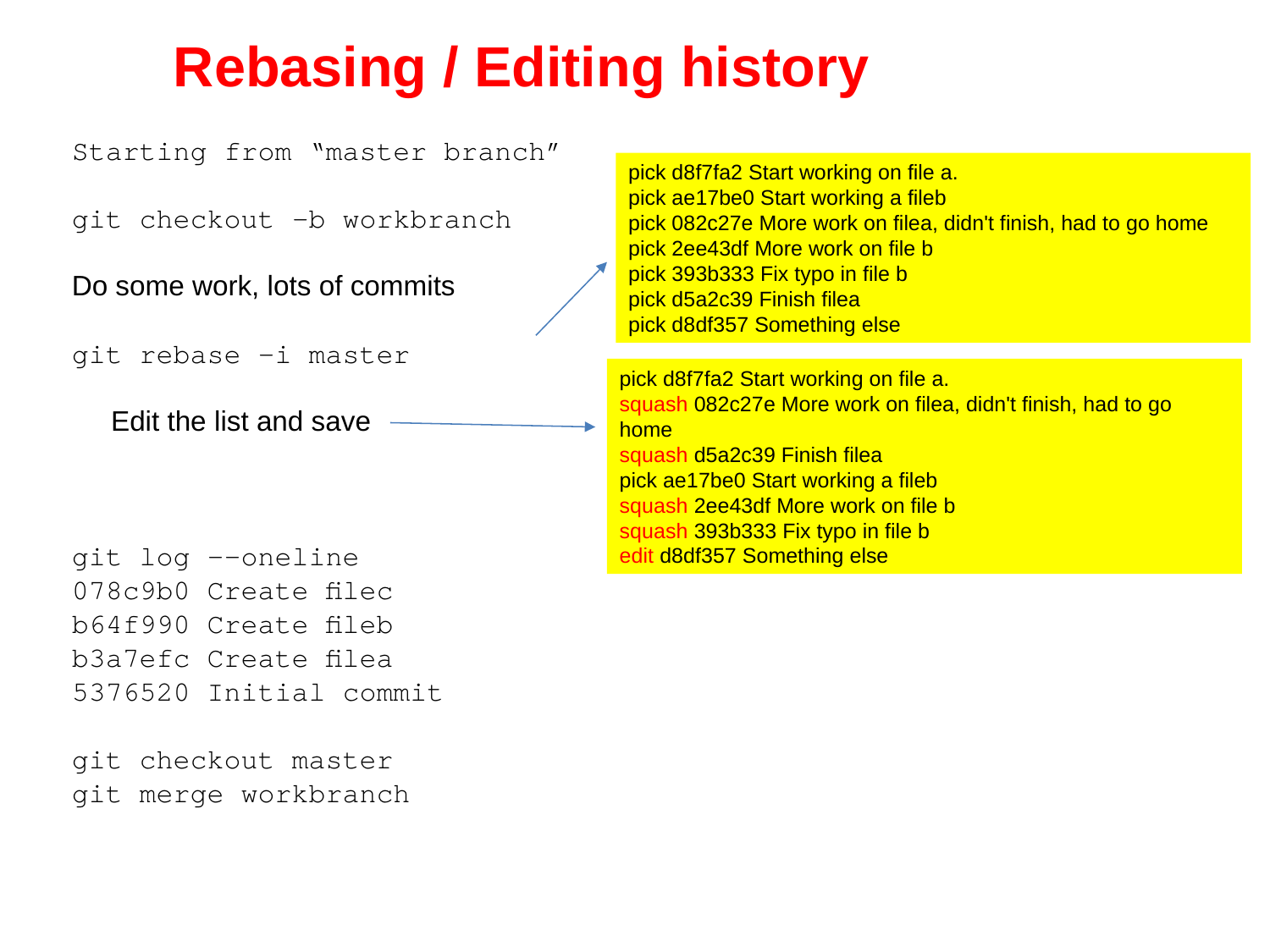

Rebasing / Editing history

Starting from “master branch”

git checkout –b workbranch

Do some work, lots of commits

git rebase –i master

     Edit the list and save

git log --oneline
078c9b0 Create filec
b64f990 Create fileb
b3a7efc Create filea
5376520 Initial commit

git checkout master
git merge workbranch

pick d8f7fa2 Start working on file a.
pick ae17be0 Start working a fileb
pick 082c27e More work on filea, didn't finish, had to go home
pick 2ee43df More work on file b
pick 393b333 Fix typo in file b
pick d5a2c39 Finish filea
pick d8df357 Something else
pick d8f7fa2 Start working on file a.
squash 082c27e More work on filea, didn't finish, had to go home
squash d5a2c39 Finish filea
pick ae17be0 Start working a fileb
squash 2ee43df More work on file b
squash 393b333 Fix typo in file b
edit d8df357 Something else